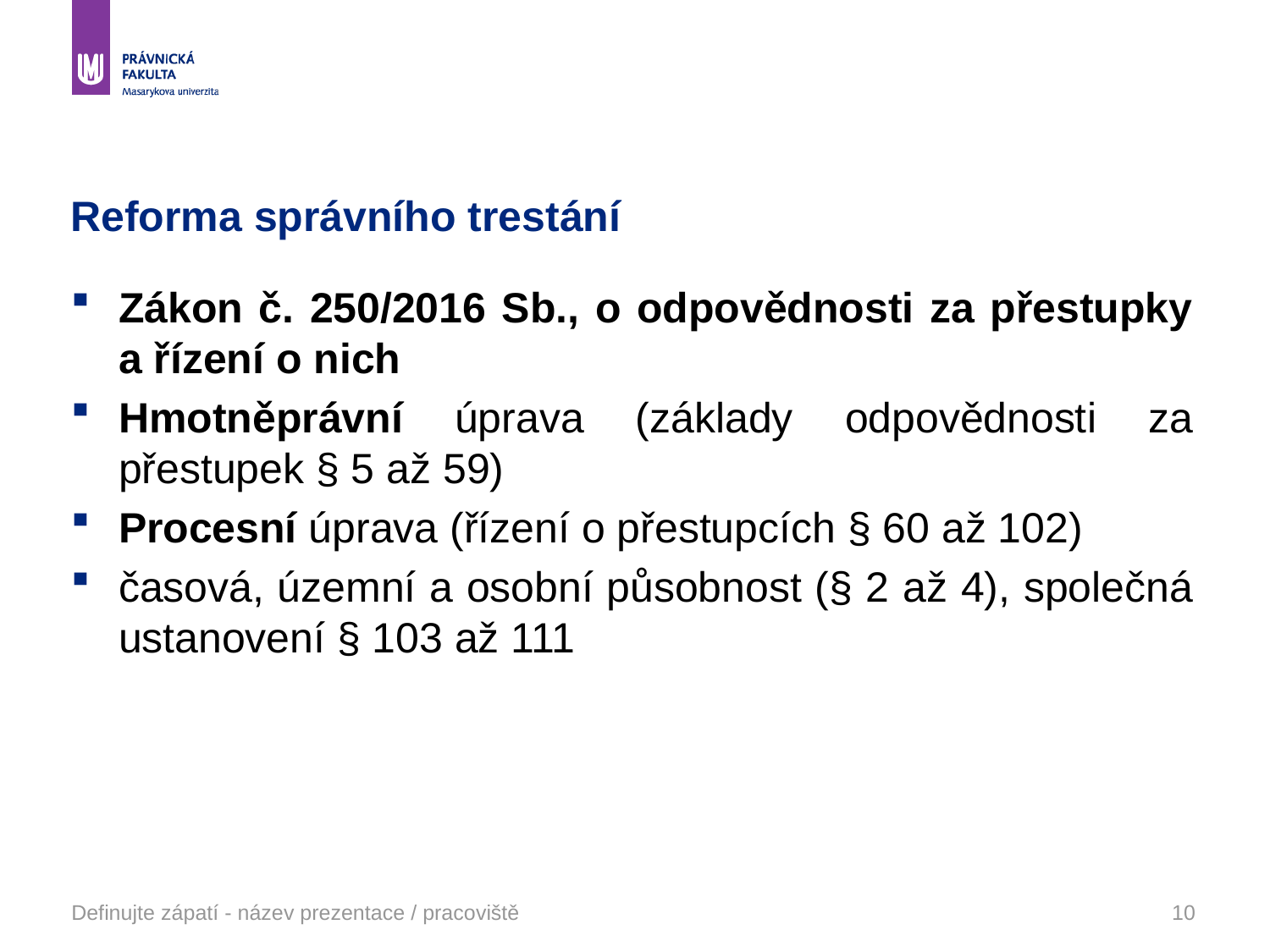

# Reforma správního trestání
Zákon č. 250/2016 Sb., o odpovědnosti za přestupky a řízení o nich
Hmotněprávní úprava (základy odpovědnosti za přestupek § 5 až 59)
Procesní úprava (řízení o přestupcích § 60 až 102)
časová, územní a osobní působnost (§ 2 až 4), společná ustanovení § 103 až 111

Definujte zápatí - název prezentace / pracoviště
10